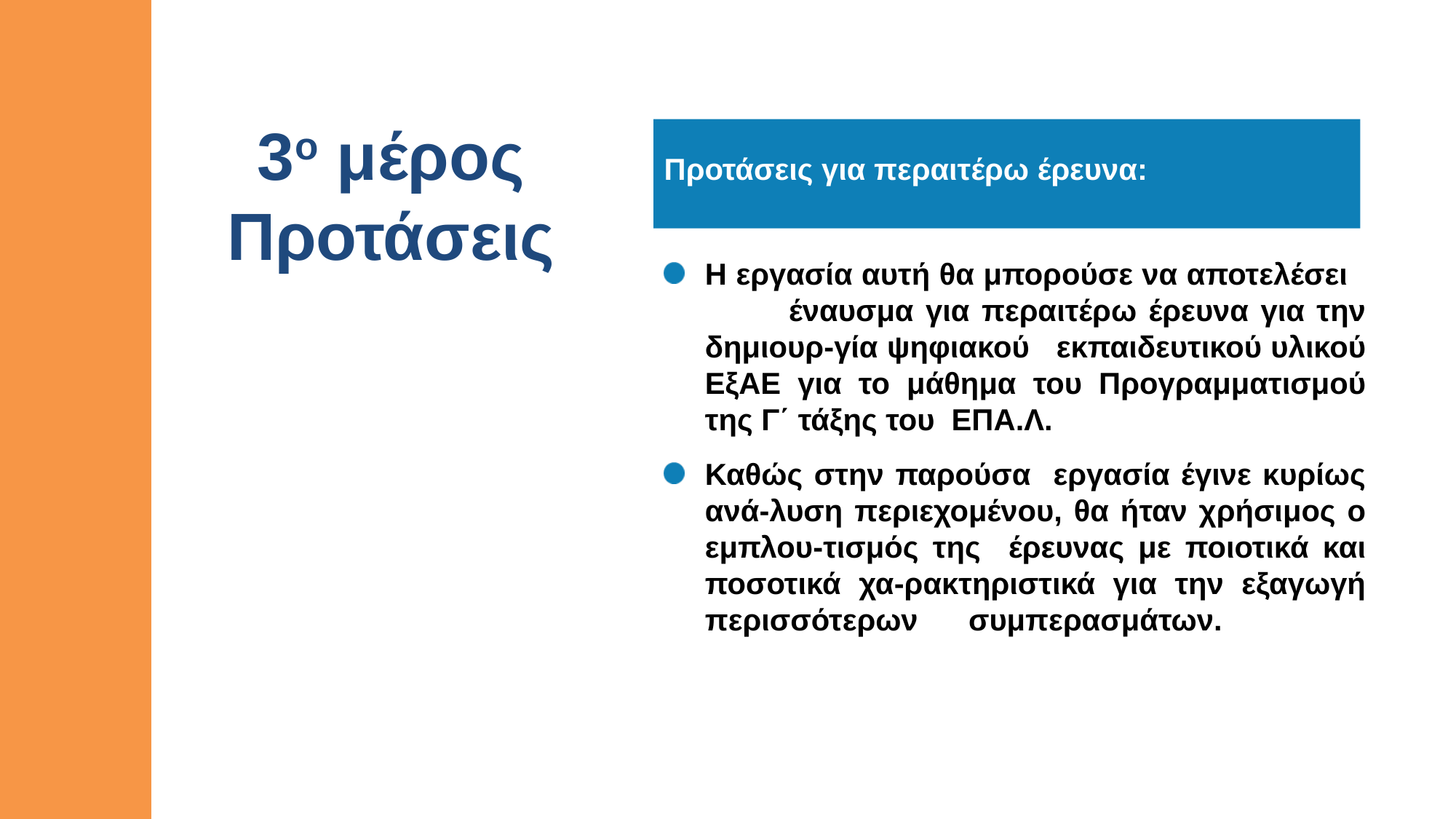

3ο μέρος
Προτάσεις

Προτάσεις για περαιτέρω έρευνα:
Η εργασία αυτή θα μπορούσε να αποτελέσει          έναυσμα για περαιτέρω έρευνα για την δημιουρ-γία ψηφιακού   εκπαιδευτικού υλικού ΕξΑΕ για το μάθημα του Προγραμματισμού της Γ΄ τάξης του  ΕΠΑ.Λ.
Καθώς στην παρούσα  εργασία έγινε κυρίως ανά-λυση περιεχομένου, θα ήταν χρήσιμος ο εμπλου-τισμός της  έρευνας με ποιοτικά και ποσοτικά χα-ρακτηριστικά για την εξαγωγή περισσότερων      συμπερασμάτων.